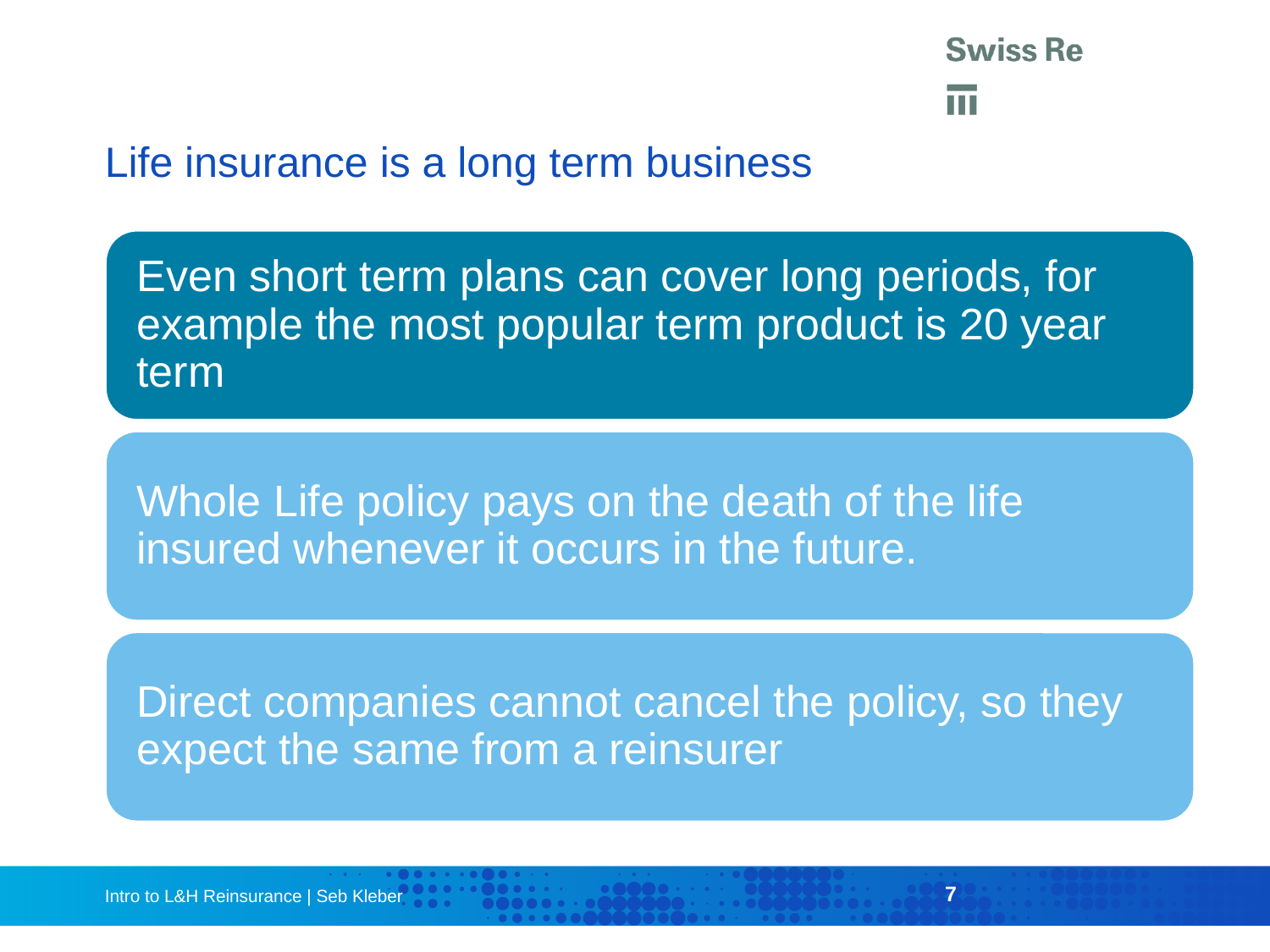

# Life insurance is a long term business
Even short term plans can cover long periods, for example the most popular term product is 20 year term
Whole Life policy pays on the death of the life insured whenever it occurs in the future.
Direct companies cannot cancel the policy, so they expect the same from a reinsurer
7